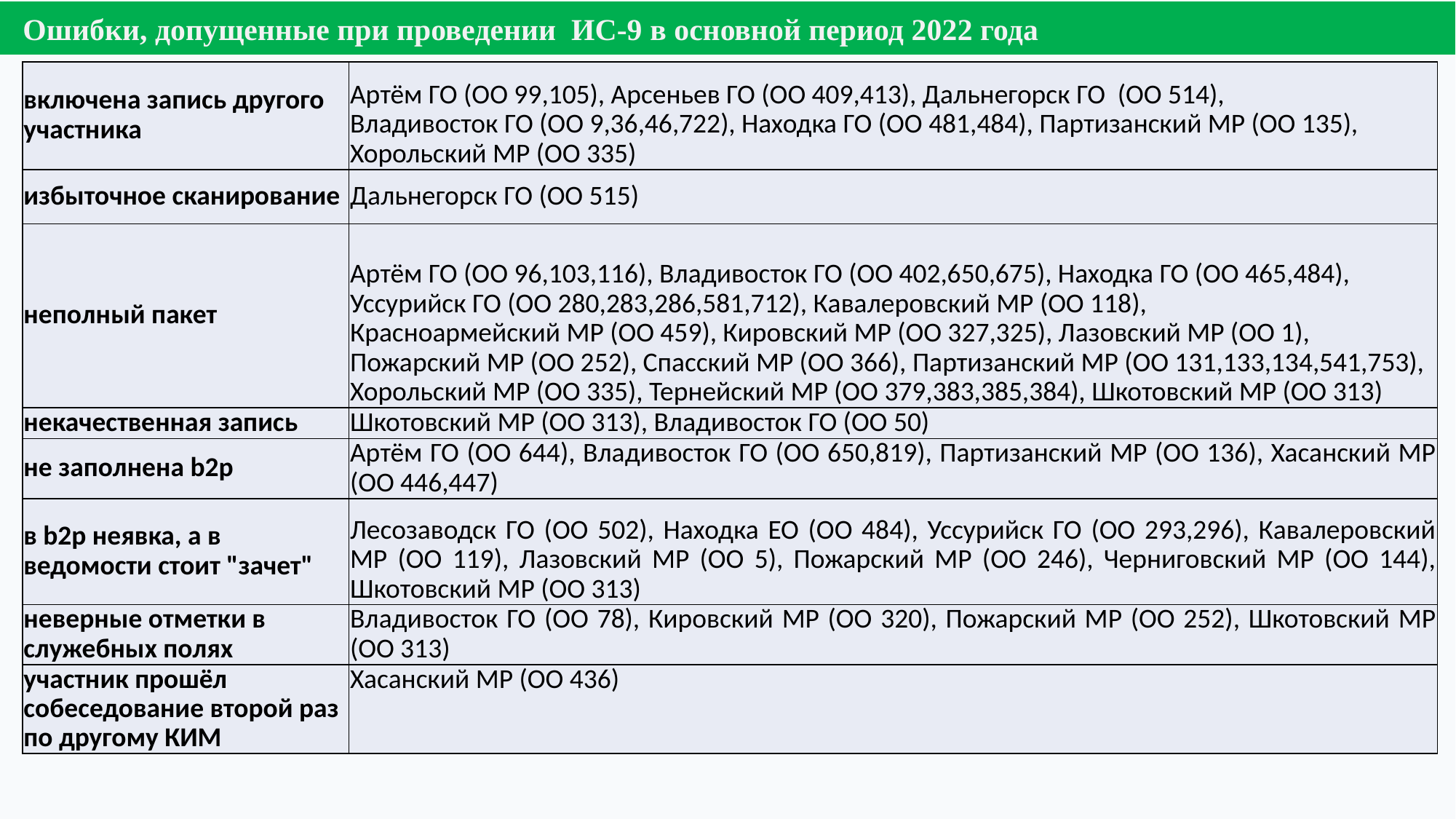

Ошибки, допущенные при проведении  ИС-9 в основной период 2022 года
| включена запись другого участника | Артём ГО (ОО 99,105), Арсеньев ГО (ОО 409,413), Дальнегорск ГО (ОО 514), Владивосток ГО (ОО 9,36,46,722), Находка ГО (ОО 481,484), Партизанский МР (ОО 135), Хорольский МР (ОО 335) |
| --- | --- |
| избыточное сканирование | Дальнегорск ГО (ОО 515) |
| неполный пакет | Артём ГО (ОО 96,103,116), Владивосток ГО (ОО 402,650,675), Находка ГО (ОО 465,484), Уссурийск ГО (ОО 280,283,286,581,712), Кавалеровский МР (ОО 118), Красноармейский МР (ОО 459), Кировский МР (ОО 327,325), Лазовский МР (ОО 1), Пожарский МР (ОО 252), Спасский МР (ОО 366), Партизанский МР (ОО 131,133,134,541,753), Хорольский МР (ОО 335), Тернейский МР (ОО 379,383,385,384), Шкотовский МР (ОО 313) |
| некачественная запись | Шкотовский МР (ОО 313), Владивосток ГО (ОО 50) |
| не заполнена b2p | Артём ГО (ОО 644), Владивосток ГО (ОО 650,819), Партизанский МР (ОО 136), Хасанский МР (ОО 446,447) |
| в b2p неявка, а в ведомости стоит "зачет" | Лесозаводск ГО (ОО 502), Находка ЕО (ОО 484), Уссурийск ГО (ОО 293,296), Кавалеровский МР (ОО 119), Лазовский МР (ОО 5), Пожарский МР (ОО 246), Черниговский МР (ОО 144), Шкотовский МР (ОО 313) |
| неверные отметки в служебных полях | Владивосток ГО (ОО 78), Кировский МР (ОО 320), Пожарский МР (ОО 252), Шкотовский МР (ОО 313) |
| участник прошёл собеседование второй раз по другому КИМ | Хасанский МР (ОО 436) |